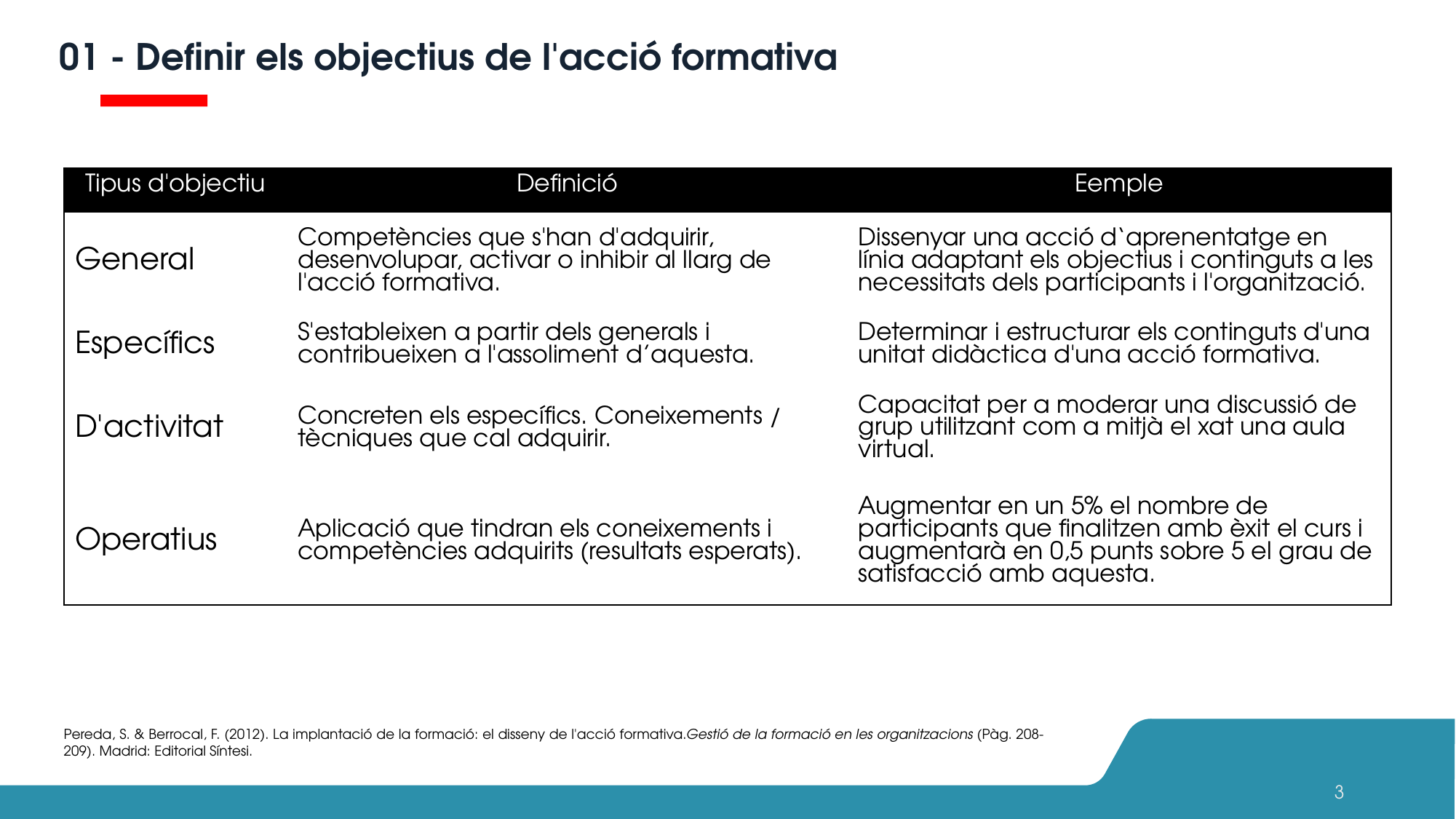

# 01 - Definir els objectius de l'acció formativa
| Tipus d'objectiu | Definició | Eemple |
| --- | --- | --- |
| General | Competències que s'han d'adquirir, desenvolupar, activar o inhibir al llarg de l'acció formativa. | Dissenyar una acció d‘aprenentatge en línia adaptant els objectius i continguts a les necessitats dels participants i l'organització. |
| Específics | S'estableixen a partir dels generals i contribueixen a l'assoliment d’aquesta. | Determinar i estructurar els continguts d'una unitat didàctica d'una acció formativa. |
| D'activitat | Concreten els específics. Coneixements / tècniques que cal adquirir. | Capacitat per a moderar una discussió de grup utilitzant com a mitjà el xat una aula virtual. |
| Operatius | Aplicació que tindran els coneixements i competències adquirits (resultats esperats). | Augmentar en un 5% el nombre de participants que finalitzen amb èxit el curs i augmentarà en 0,5 punts sobre 5 el grau de satisfacció amb aquesta. |
Pereda, S. & Berrocal, F. (2012). La implantació de la formació: el disseny de l'acció formativa.Gestió de la formació en les organitzacions (Pàg. 208-209). Madrid: Editorial Síntesi.
3